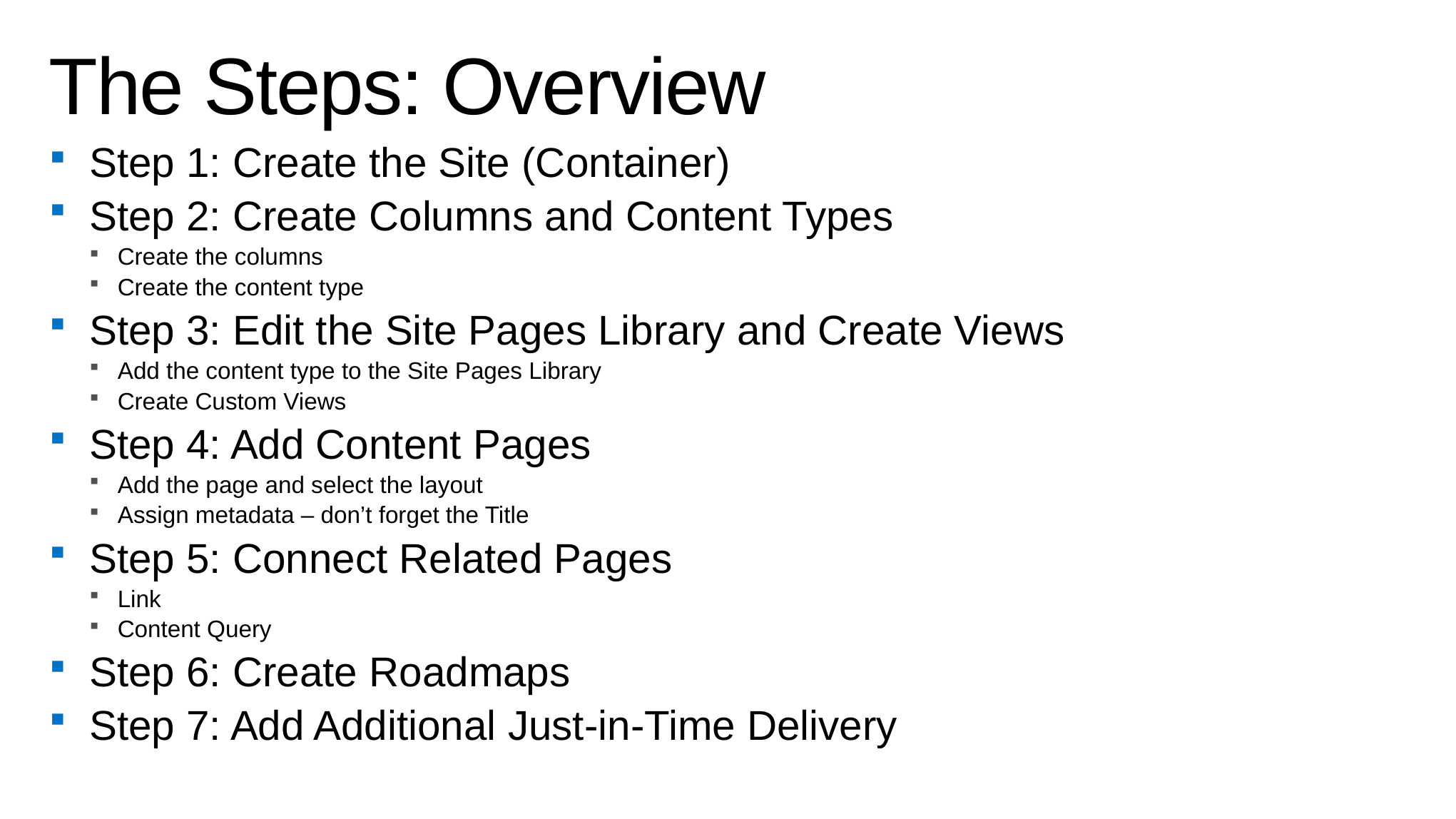

# The Steps: Overview
Step 1: Create the Site (Container)
Step 2: Create Columns and Content Types
Create the columns
Create the content type
Step 3: Edit the Site Pages Library and Create Views
Add the content type to the Site Pages Library
Create Custom Views
Step 4: Add Content Pages
Add the page and select the layout
Assign metadata – don’t forget the Title
Step 5: Connect Related Pages
Link
Content Query
Step 6: Create Roadmaps
Step 7: Add Additional Just-in-Time Delivery